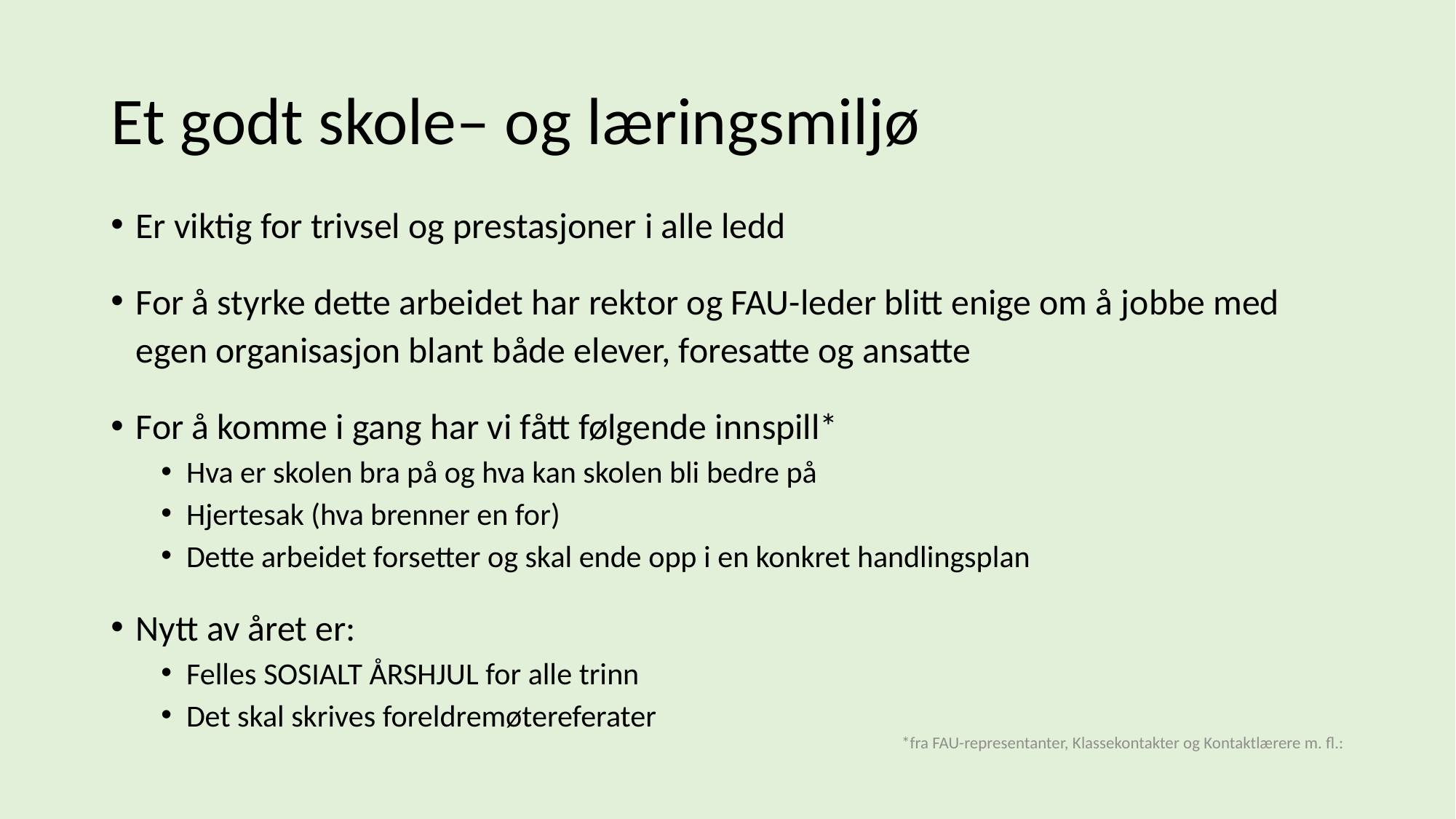

# Et godt skole– og læringsmiljø
Er viktig for trivsel og prestasjoner i alle ledd

For å styrke dette arbeidet har rektor og FAU-leder blitt enige om å jobbe med egen organisasjon blant både elever, foresatte og ansatte

For å komme i gang har vi fått følgende innspill*
Hva er skolen bra på og hva kan skolen bli bedre på
Hjertesak (hva brenner en for)
Dette arbeidet forsetter og skal ende opp i en konkret handlingsplan

Nytt av året er:
Felles SOSIALT ÅRSHJUL for alle trinn
Det skal skrives foreldremøtereferater
*fra FAU-representanter, Klassekontakter og Kontaktlærere m. fl.: